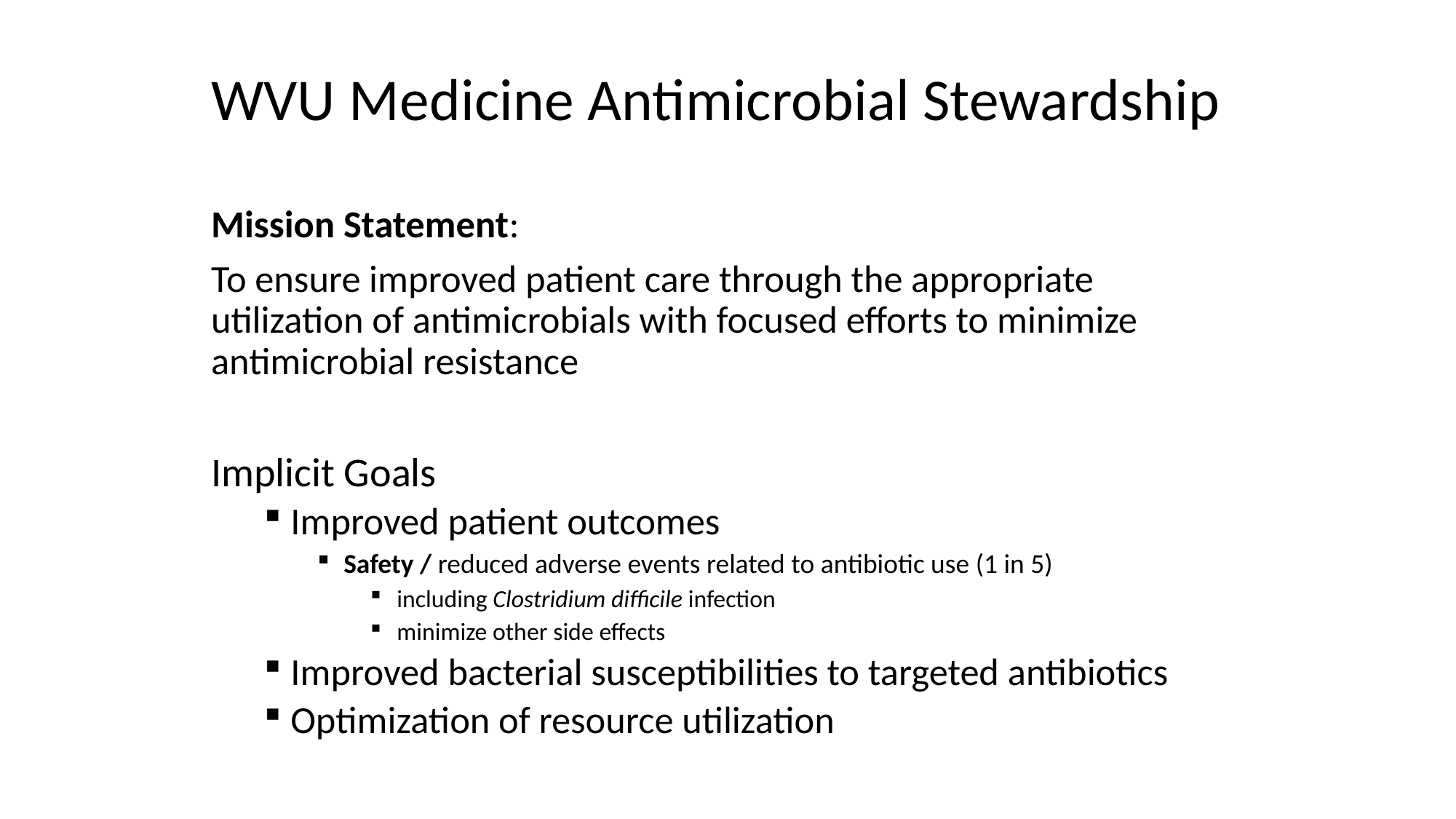

# WVU Medicine Antimicrobial Stewardship
Mission Statement:
To ensure improved patient care through the appropriate utilization of antimicrobials with focused efforts to minimize antimicrobial resistance

Implicit Goals
Improved patient outcomes
Safety / reduced adverse events related to antibiotic use (1 in 5)
including Clostridium difficile infection
minimize other side effects
Improved bacterial susceptibilities to targeted antibiotics
Optimization of resource utilization